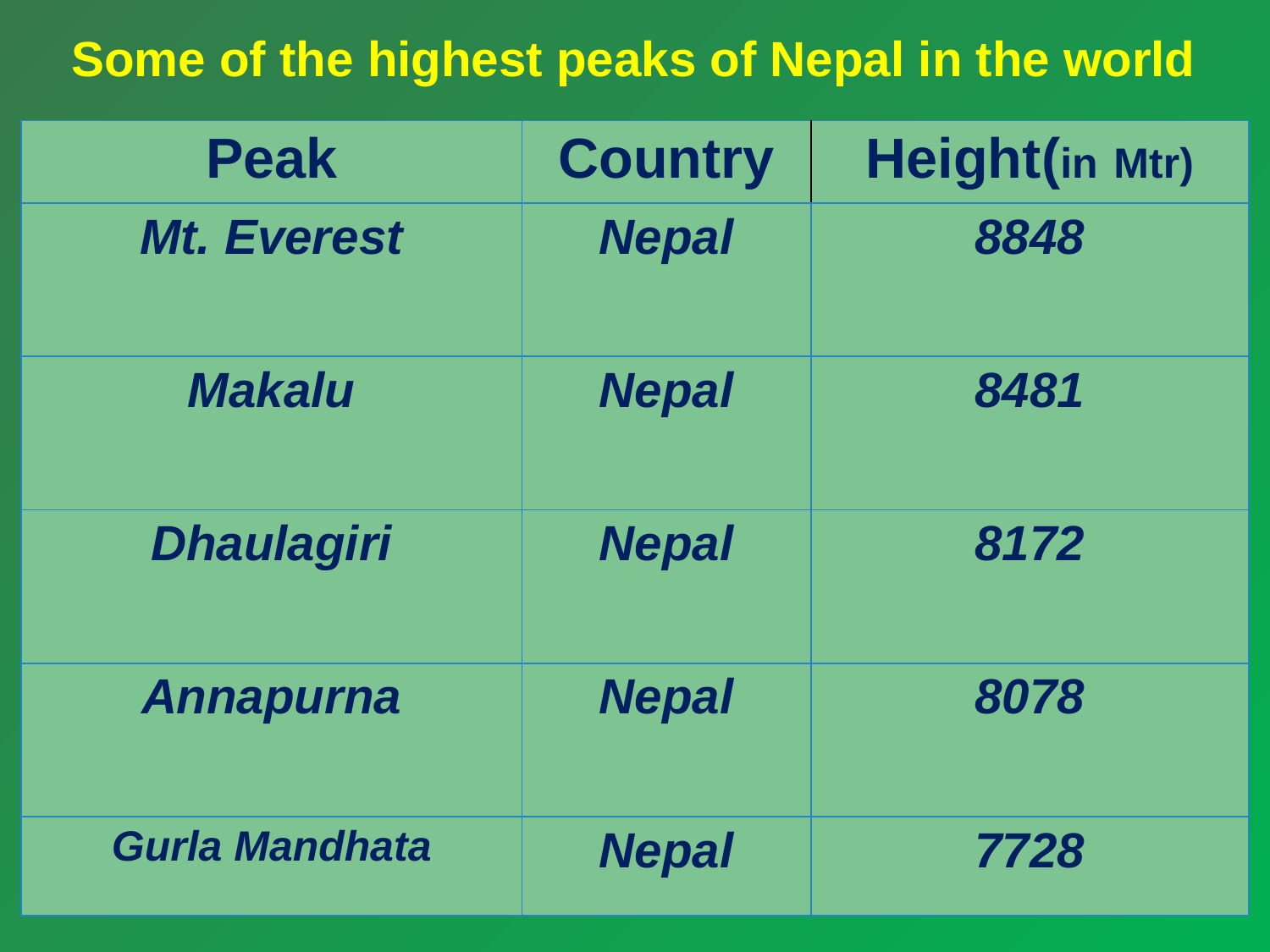

Some of the highest peaks of Nepal in the world
| Peak | Country | Height(in Mtr) |
| --- | --- | --- |
| Mt. Everest | Nepal | 8848 |
| Makalu | Nepal | 8481 |
| Dhaulagiri | Nepal | 8172 |
| Annapurna | Nepal | 8078 |
| Gurla Mandhata | Nepal | 7728 |